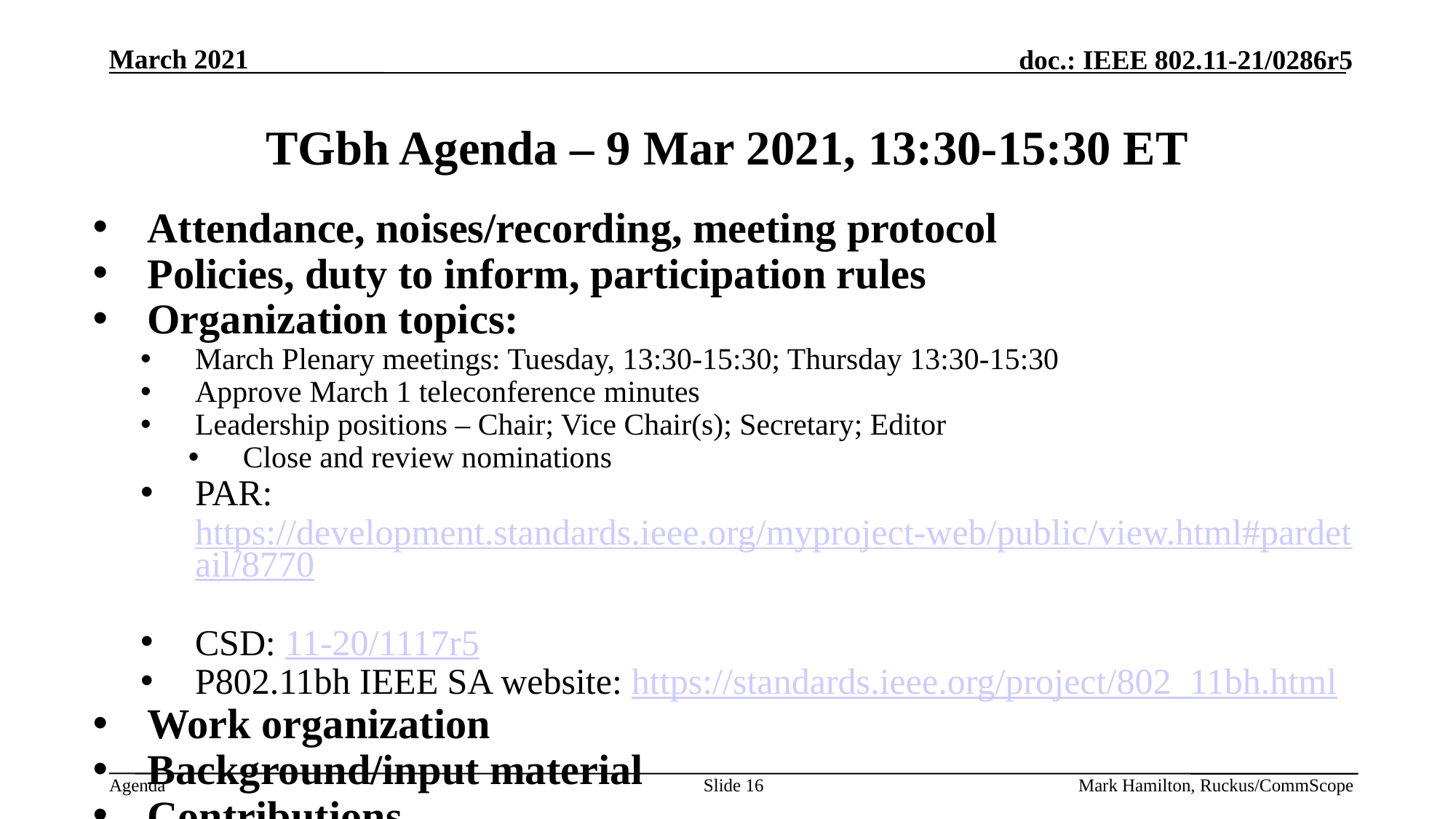

# TGbh Agenda – 9 Mar 2021, 13:30-15:30 ET
Attendance, noises/recording, meeting protocol
Policies, duty to inform, participation rules
Organization topics:
March Plenary meetings: Tuesday, 13:30-15:30; Thursday 13:30-15:30
Approve March 1 teleconference minutes
Leadership positions – Chair; Vice Chair(s); Secretary; Editor
Close and review nominations
PAR: https://development.standards.ieee.org/myproject-web/public/view.html#pardetail/8770
CSD: 11-20/1117r5
P802.11bh IEEE SA website: https://standards.ieee.org/project/802_11bh.html
Work organization
Background/input material
Contributions
Slide 16